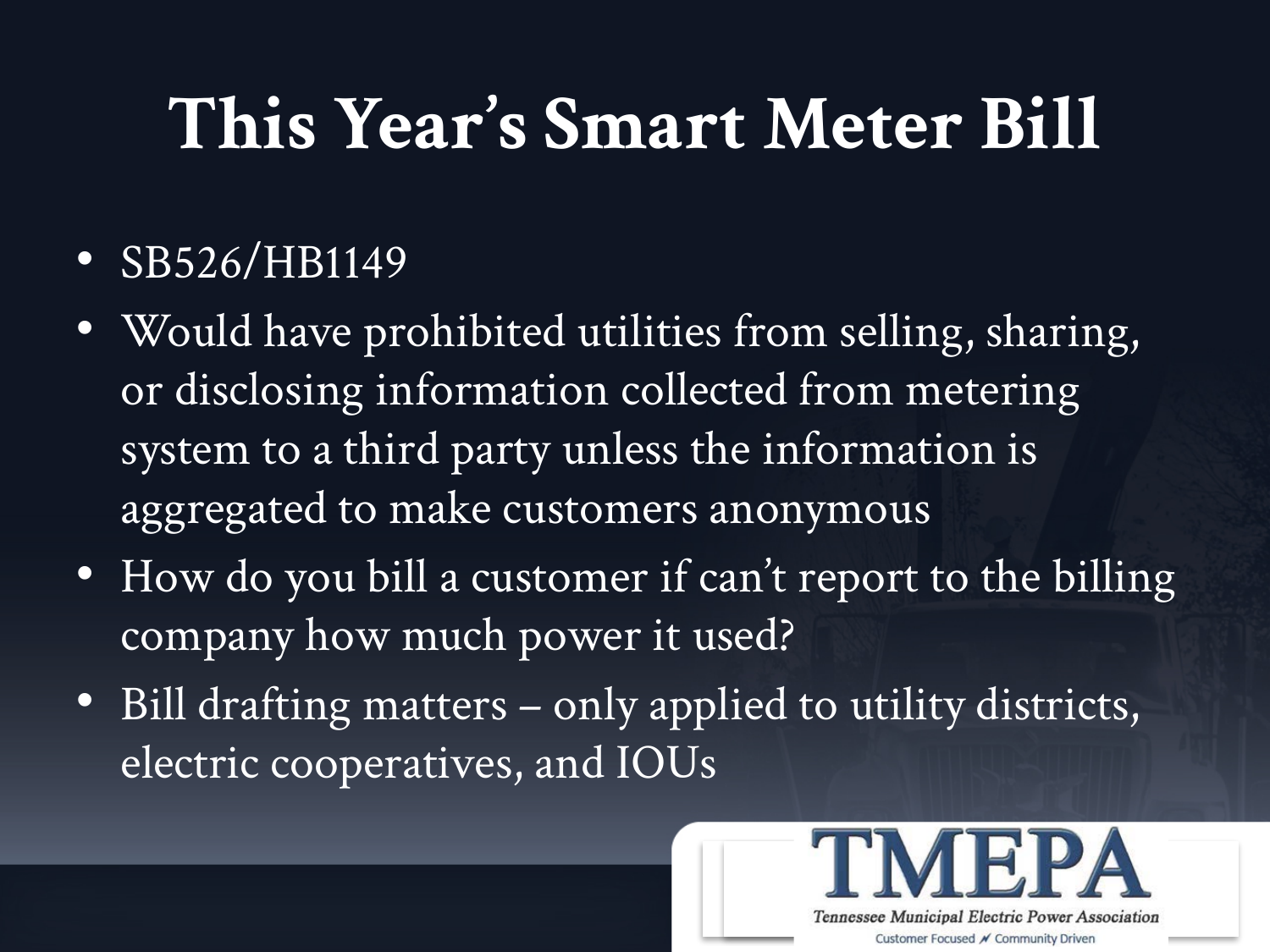

# This Year’s Smart Meter Bill
SB526/HB1149
Would have prohibited utilities from selling, sharing, or disclosing information collected from metering system to a third party unless the information is aggregated to make customers anonymous
How do you bill a customer if can’t report to the billing company how much power it used?
Bill drafting matters – only applied to utility districts, electric cooperatives, and IOUs